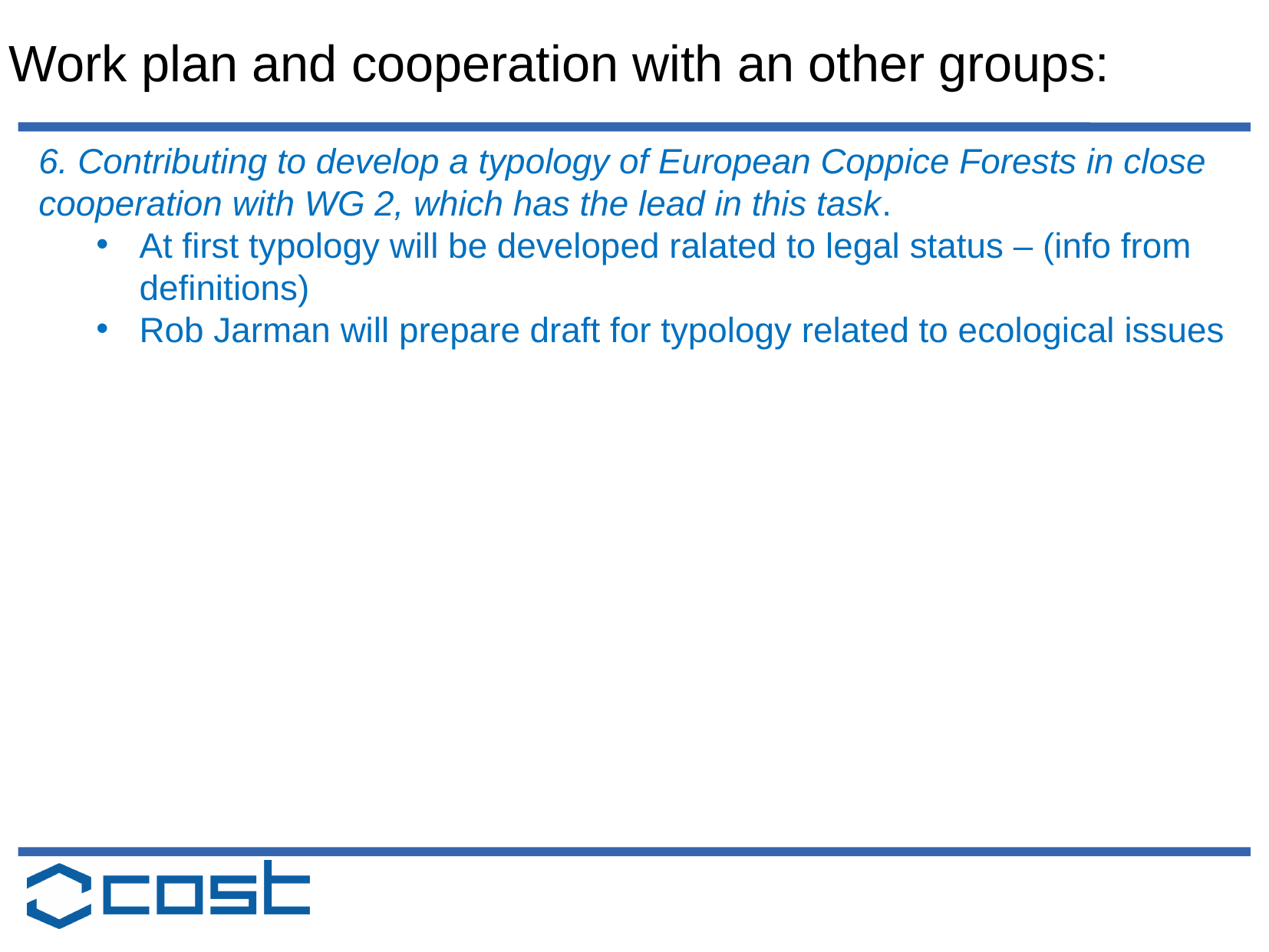

# Work plan and cooperation with an other groups:
6. Contributing to develop a typology of European Coppice Forests in close cooperation with WG 2, which has the lead in this task.
At first typology will be developed ralated to legal status – (info from definitions)
Rob Jarman will prepare draft for typology related to ecological issues